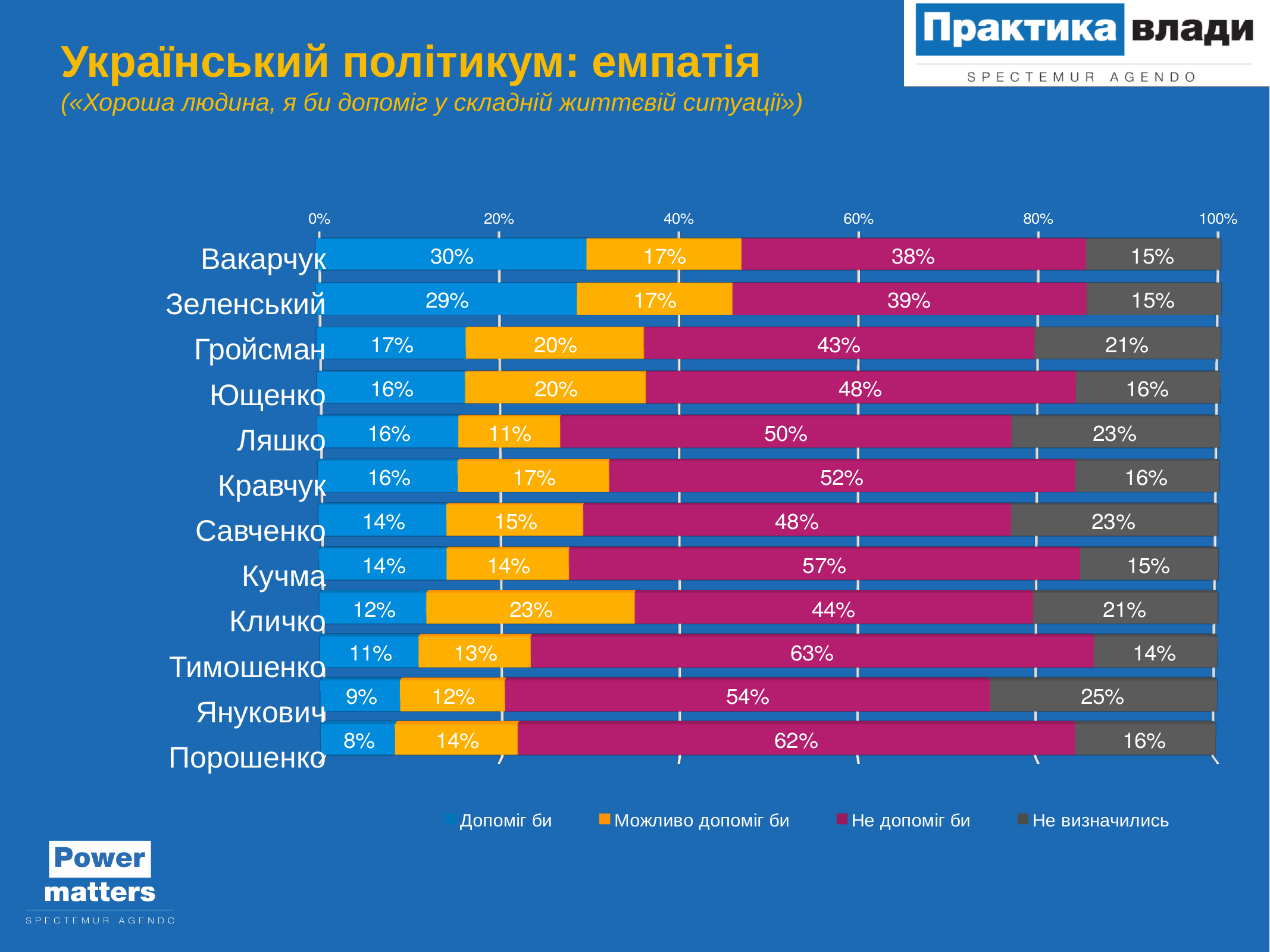

Український політикум: емпатія
(«Хороша людина, я би допоміг у складній життєвій ситуації»)

[unsupported chart]

Вакарчук
Зеленський
Гройсман
Ющенко
Ляшко
Кравчук
Савченко
Кучма
Кличко
Тимошенко
Янукович
Порошенко